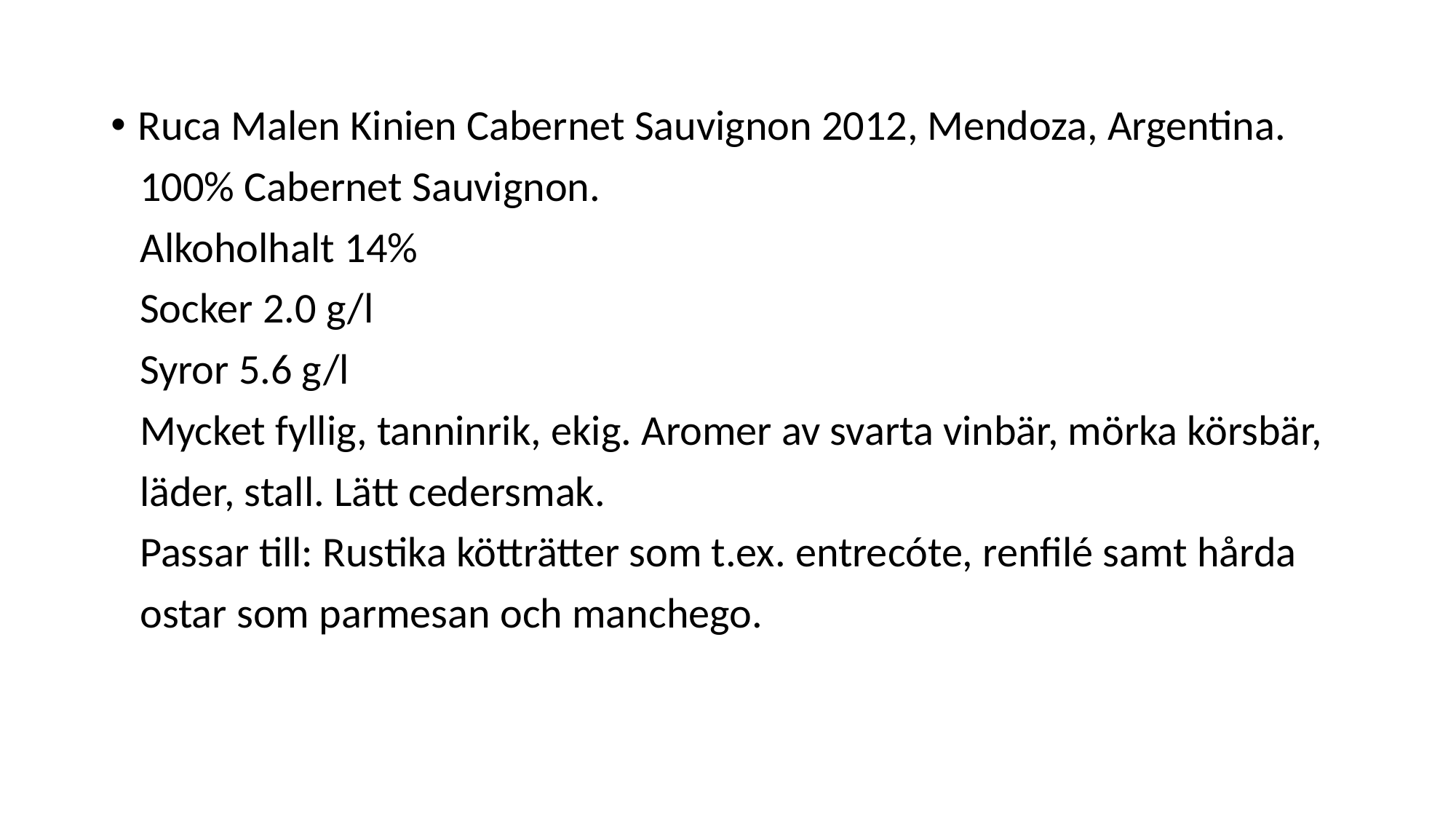

#
Ruca Malen Kinien Cabernet Sauvignon 2012, Mendoza, Argentina.
   100% Cabernet Sauvignon.
   Alkoholhalt 14%
   Socker 2.0 g/l
   Syror 5.6 g/l
   Mycket fyllig, tanninrik, ekig. Aromer av svarta vinbär, mörka körsbär,
   läder, stall. Lätt cedersmak.
   Passar till: Rustika kötträtter som t.ex. entrecóte, renfilé samt hårda
   ostar som parmesan och manchego.